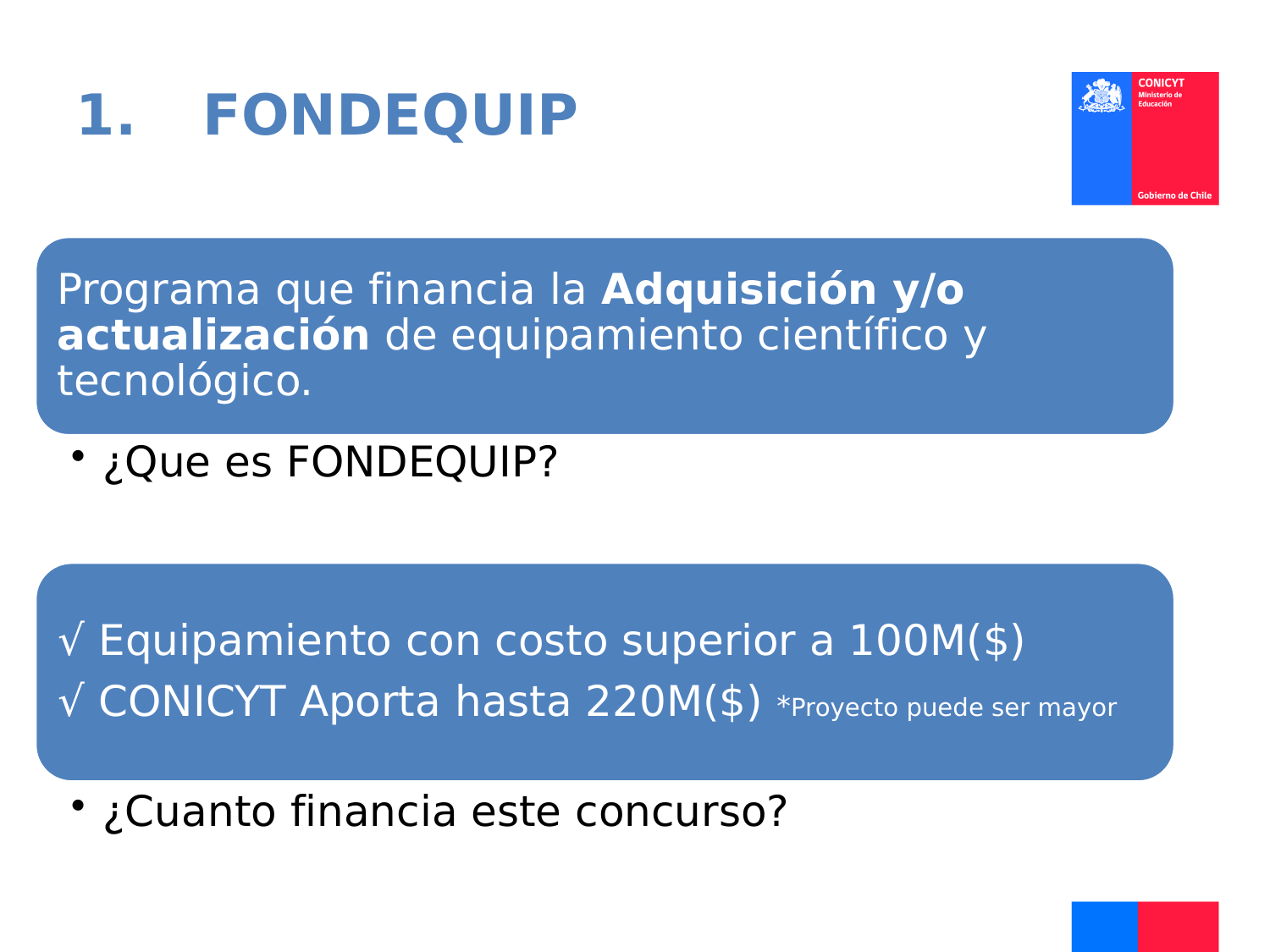

1.	FONDEQUIP
Programa que financia la Adquisición y/o actualización de equipamiento científico y tecnológico.
¿Que es FONDEQUIP?
√ Equipamiento con costo superior a 100M($)
√ CONICYT Aporta hasta 220M($) *Proyecto puede ser mayor
¿Cuanto financia este concurso?